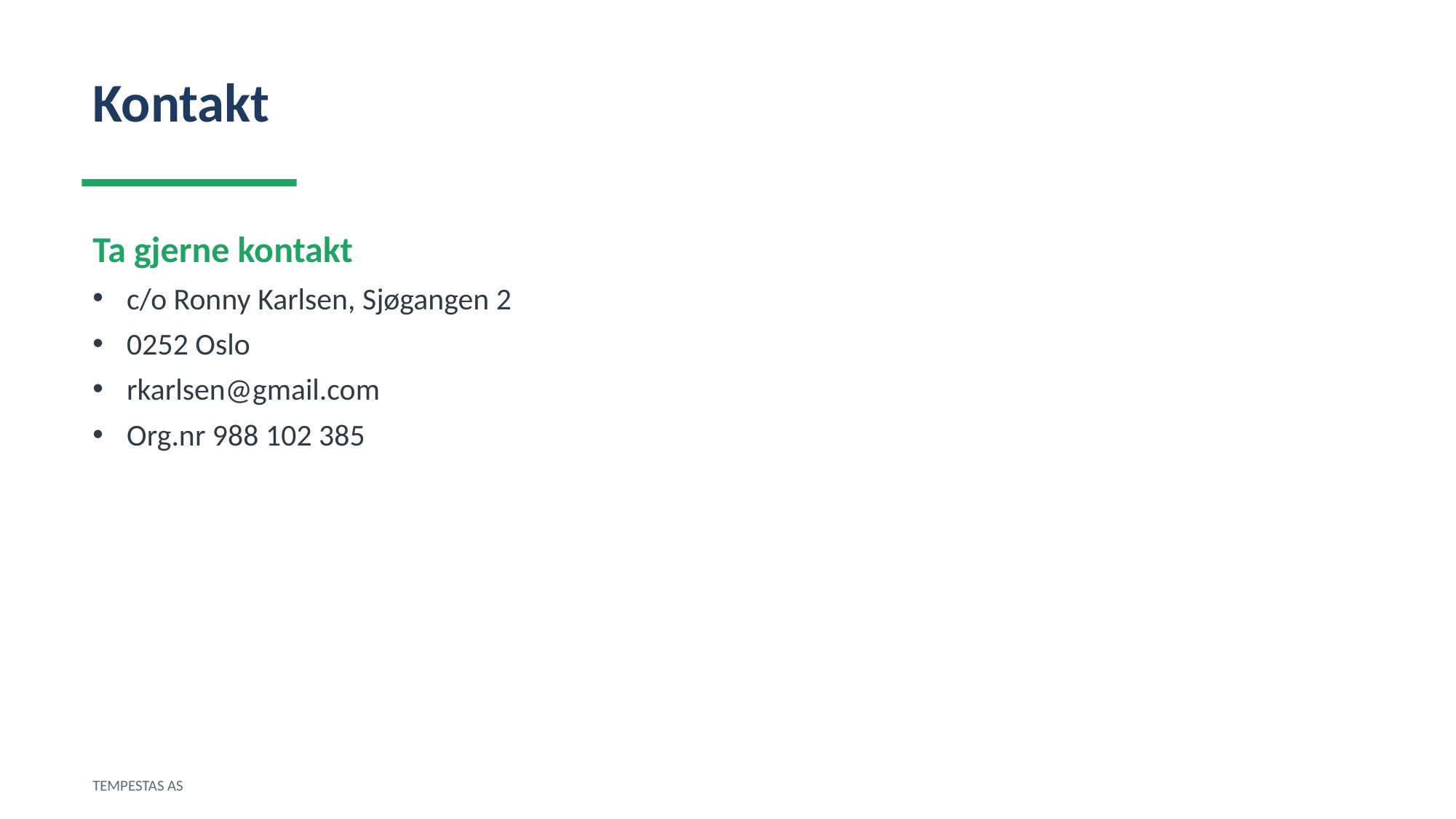

Kontakt

Ta gjerne kontakt
c/o Ronny Karlsen, Sjøgangen 2
0252 Oslo
rkarlsen@gmail.com
Org.nr 988 102 385
TEMPESTAS AS